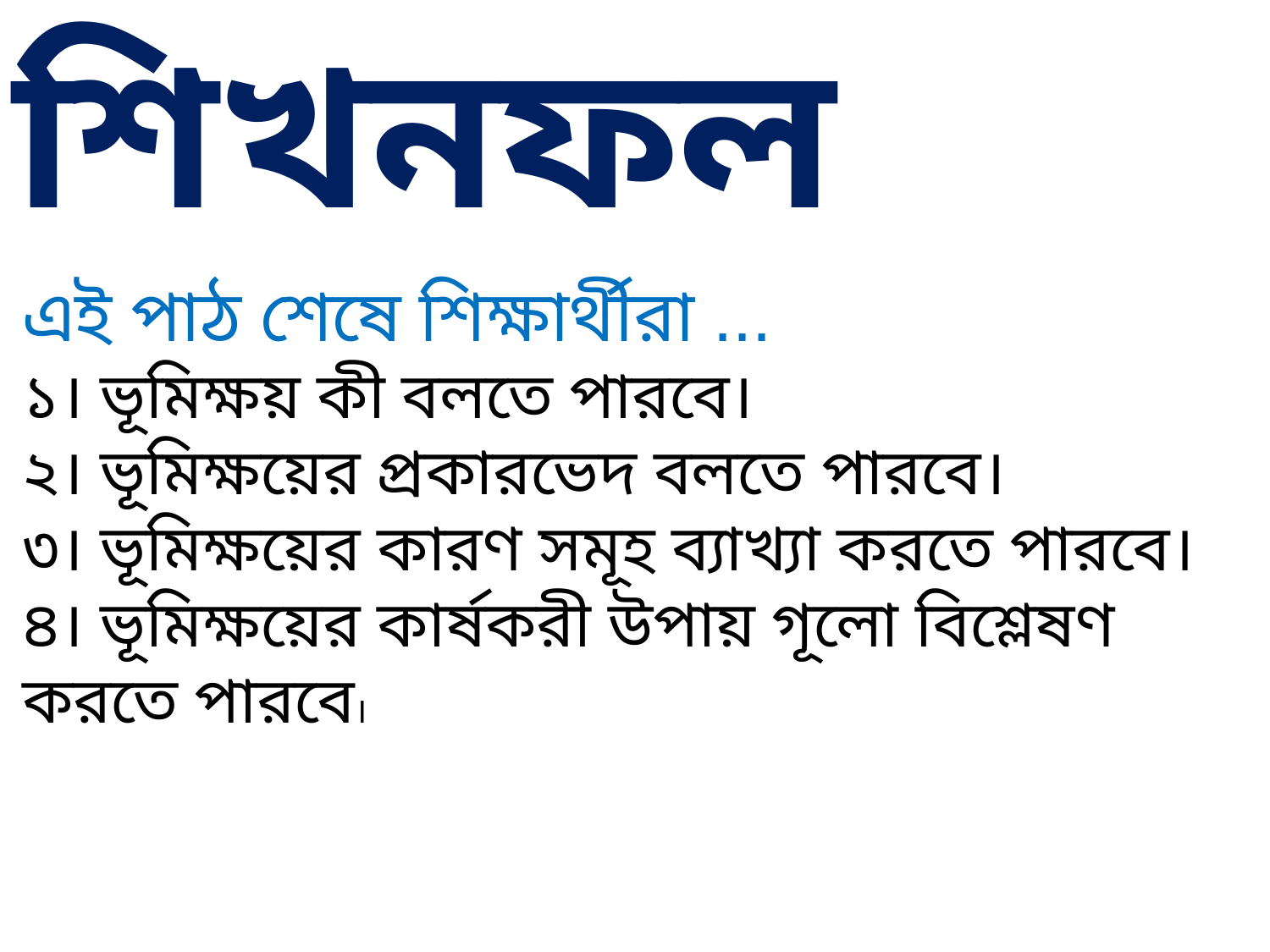

# শিখনফল
এই পাঠ শেষে শিক্ষার্থীরা ...
১। ভূমিক্ষয় কী বলতে পারবে।
২। ভূমিক্ষয়ের প্রকারভেদ বলতে পারবে।
৩। ভূমিক্ষয়ের কারণ সমূহ ব্যাখ্যা করতে পারবে।
৪। ভূমিক্ষয়ের কার্ষকরী উপায় গূলো বিশ্লেষণ করতে পারবে।